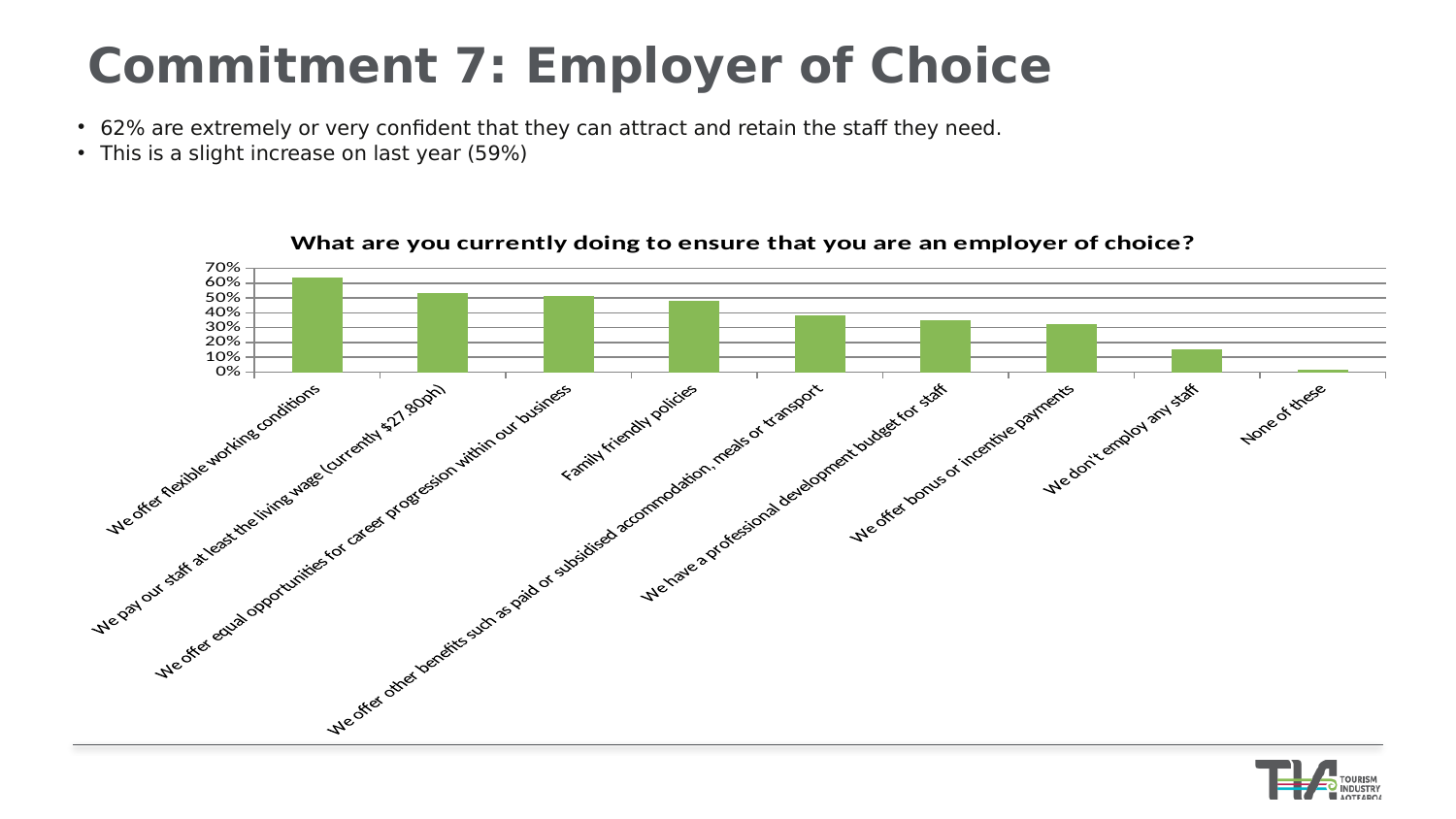

Commitment 7: Employer of Choice
62% are extremely or very confident that they can attract and retain the staff they need.
This is a slight increase on last year (59%)

### Chart: What are you currently doing to ensure that you are an employer of choice?

| Category | Responses |
|---|---|
| We offer flexible working conditions | 0.6381 |
| We pay our staff at least the living wage (currently $27.80ph) | 0.5365 |
| We offer equal opportunities for career progression within our business | 0.5134000000000001 |
| Family friendly policies | 0.4813 |
| We offer other benefits such as paid or subsidised accommodation, meals or transport | 0.3815 |
| We have a professional development budget for staff | 0.3529 |
| We offer bonus or incentive payments | 0.3262 |
| We don't employ any staff | 0.1515 |
| None of these | 0.016 |